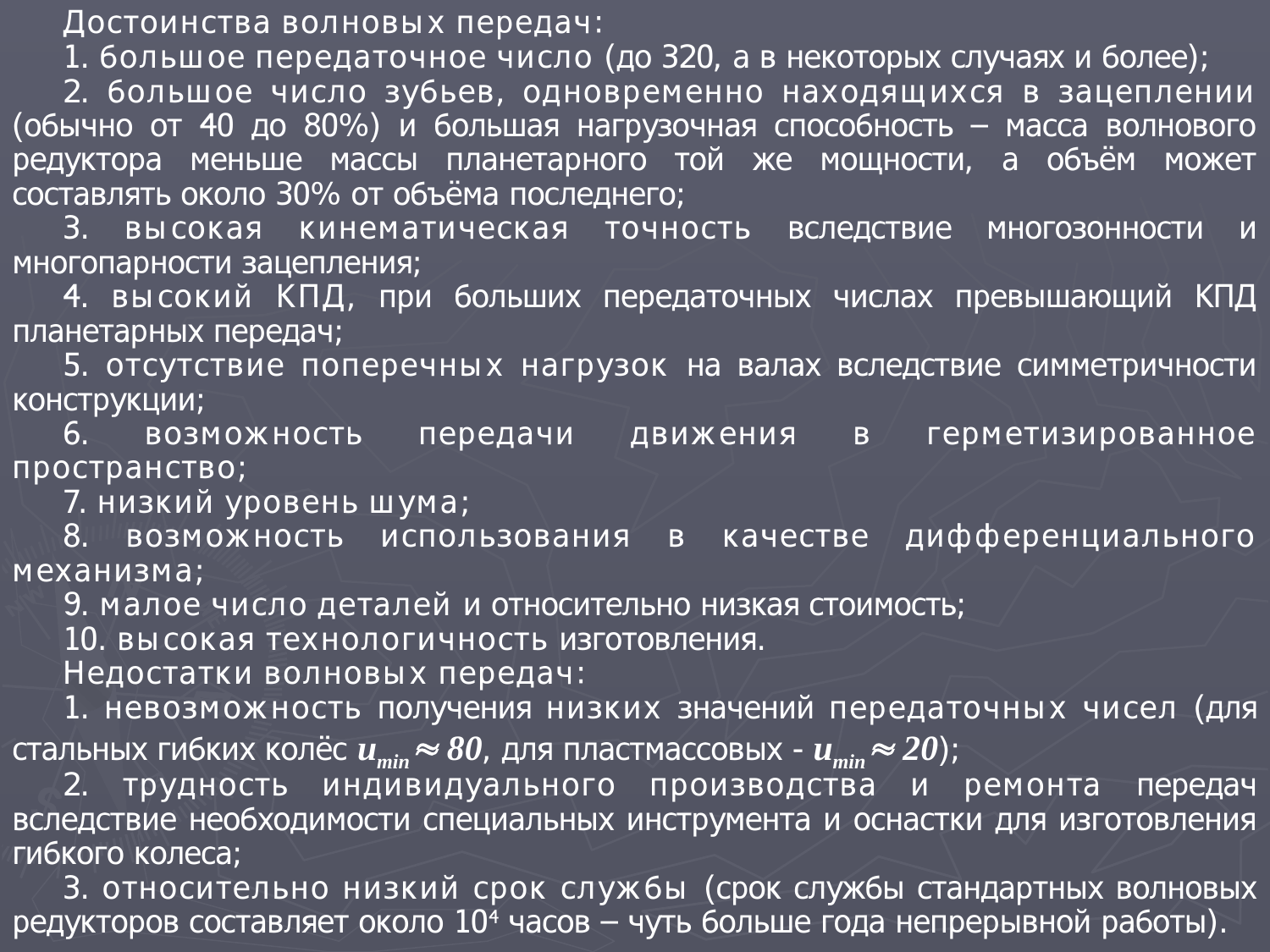

Достоинства волновых передач:
1. большое передаточное число (до 320, а в некоторых случаях и более);
2. большое число зубьев, одновременно находящихся в зацеплении (обычно от 40 до 80%) и большая нагрузочная способность – масса волнового редуктора меньше массы планетарного той же мощности, а объём может составлять около 30% от объёма последнего;
3. высокая кинематическая точность вследствие многозонности и многопарности зацепления;
4. высокий КПД, при больших передаточных числах превышающий КПД планетарных передач;
5. отсутствие поперечных нагрузок на валах вследствие симметричности конструкции;
6. возможность передачи движения в герметизированное пространство;
7. низкий уровень шума;
8. возможность использования в качестве дифференциального механизма;
9. малое число деталей и относительно низкая стоимость;
10. высокая технологичность изготовления.
Недостатки волновых передач:
1. невозможность получения низких значений передаточных чисел (для стальных гибких колёс umin≈ 80, для пластмассовых − umin≈ 20);
2. трудность индивидуального производства и ремонта передач вследствие необходимости специальных инструмента и оснастки для изготовления гибкого колеса;
3. относительно низкий срок службы (срок службы стандартных волновых редукторов составляет около 104 часов – чуть больше года непрерывной работы).